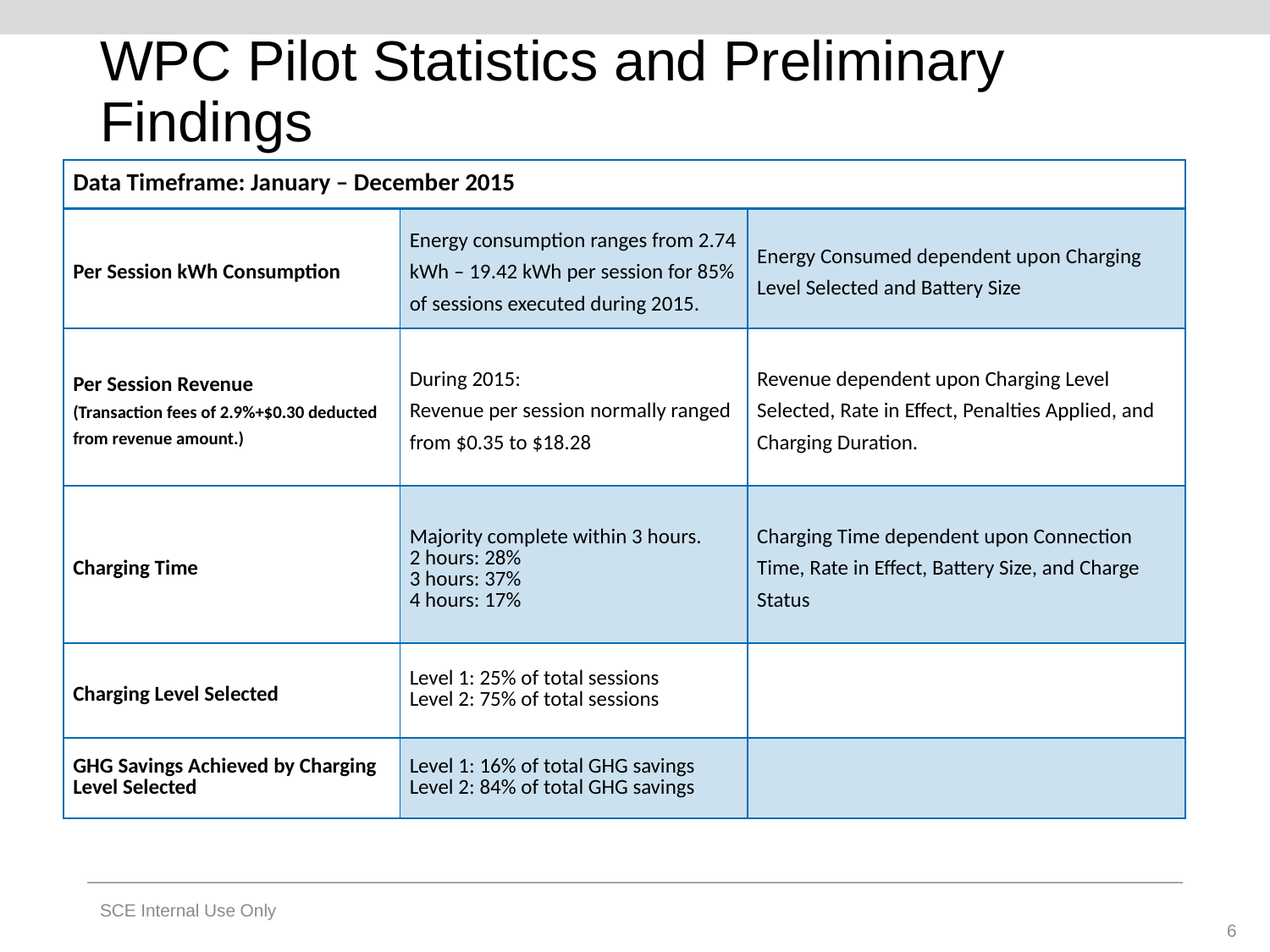

# WPC Pilot Statistics and Preliminary Findings
| Data Timeframe: January – December 2015 |  |  |
| --- | --- | --- |
| Per Session kWh Consumption | Energy consumption ranges from 2.74 kWh – 19.42 kWh per session for 85% of sessions executed during 2015. | Energy Consumed dependent upon Charging Level Selected and Battery Size |
| Per Session Revenue (Transaction fees of 2.9%+$0.30 deducted from revenue amount.) | During 2015: Revenue per session normally ranged from $0.35 to $18.28 | Revenue dependent upon Charging Level Selected, Rate in Effect, Penalties Applied, and Charging Duration. |
| Charging Time | Majority complete within 3 hours. 2 hours: 28% 3 hours: 37% 4 hours: 17% | Charging Time dependent upon Connection Time, Rate in Effect, Battery Size, and Charge Status |
| Charging Level Selected | Level 1: 25% of total sessions Level 2: 75% of total sessions |  |
| GHG Savings Achieved by Charging Level Selected | Level 1: 16% of total GHG savings Level 2: 84% of total GHG savings |  |
SCE Internal Use Only
6